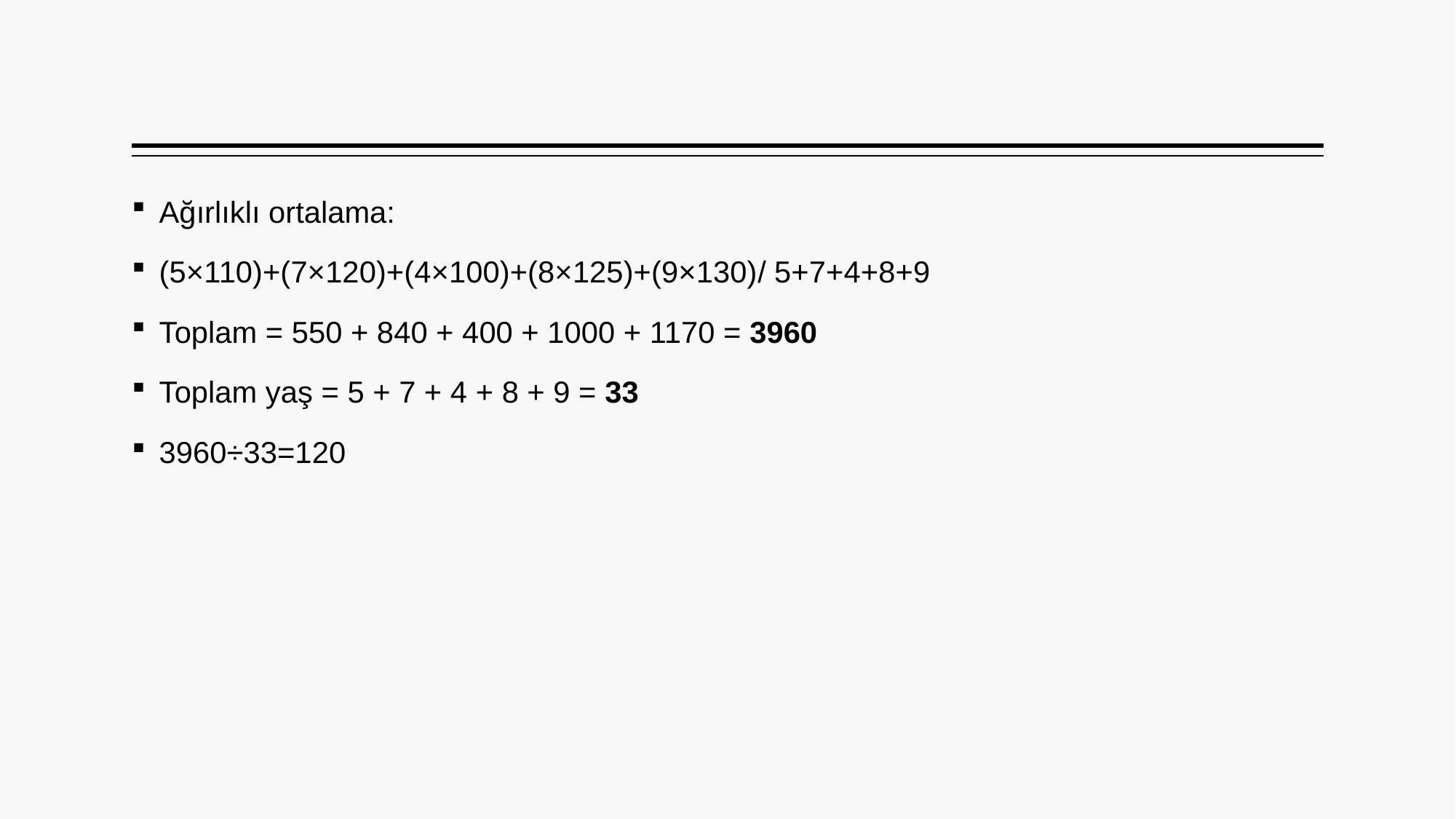

#
Ağırlıklı ortalama:
(5×110)+(7×120)+(4×100)+(8×125)+(9×130)​/ 5+7+4+8+9
Toplam = 550 + 840 + 400 + 1000 + 1170 = 3960
Toplam yaş = 5 + 7 + 4 + 8 + 9 = 33
3960÷33=120